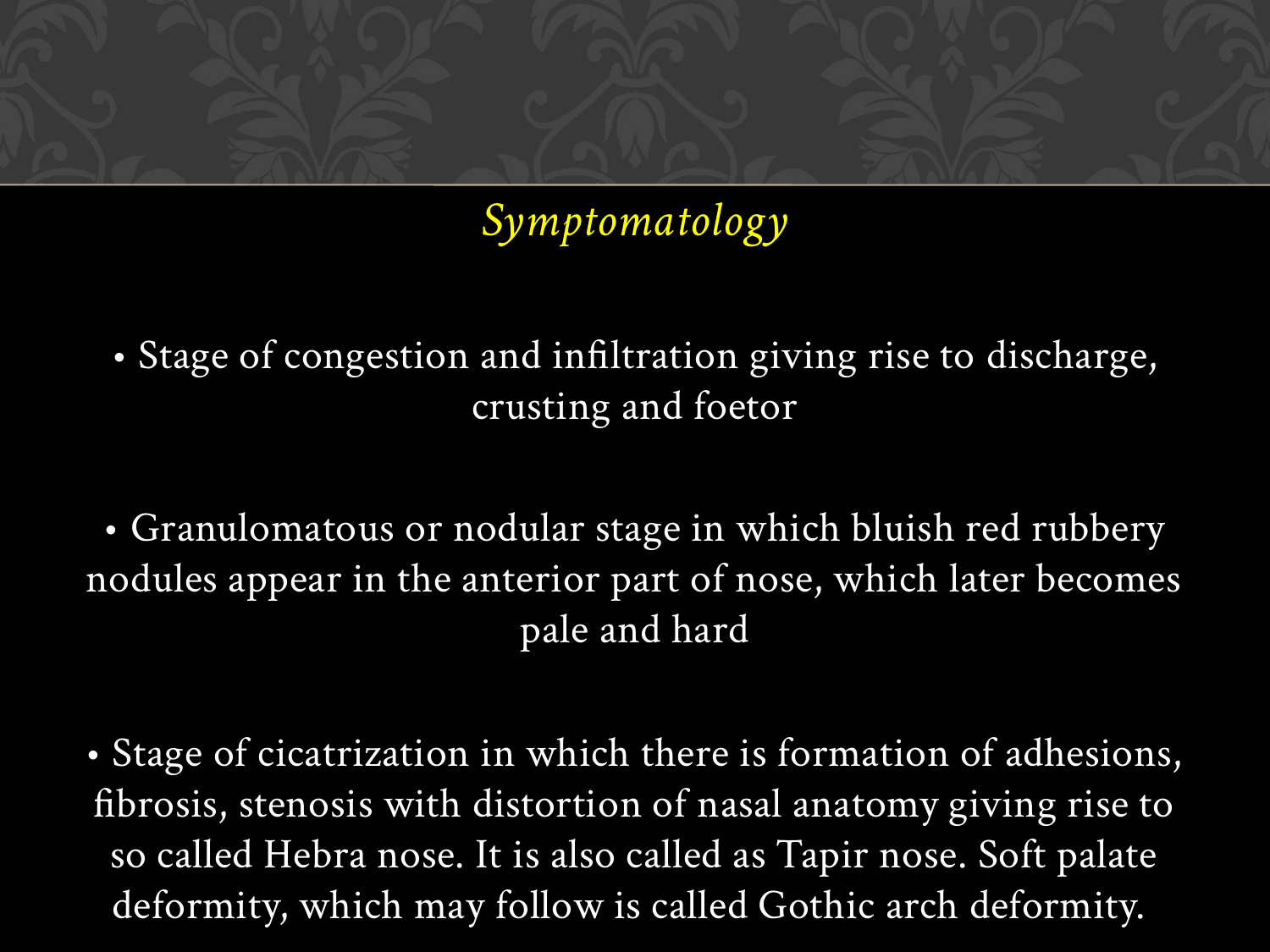

Symptomatology

• Stage of congestion and infiltration giving rise to discharge, crusting and foetor

• Granulomatous or nodular stage in which bluish red rubbery nodules appear in the anterior part of nose, which later becomes pale and hard

• Stage of cicatrization in which there is formation of adhesions, fibrosis, stenosis with distortion of nasal anatomy giving rise to so called Hebra nose. It is also called as Tapir nose. Soft palate deformity, which may follow is called Gothic arch deformity.